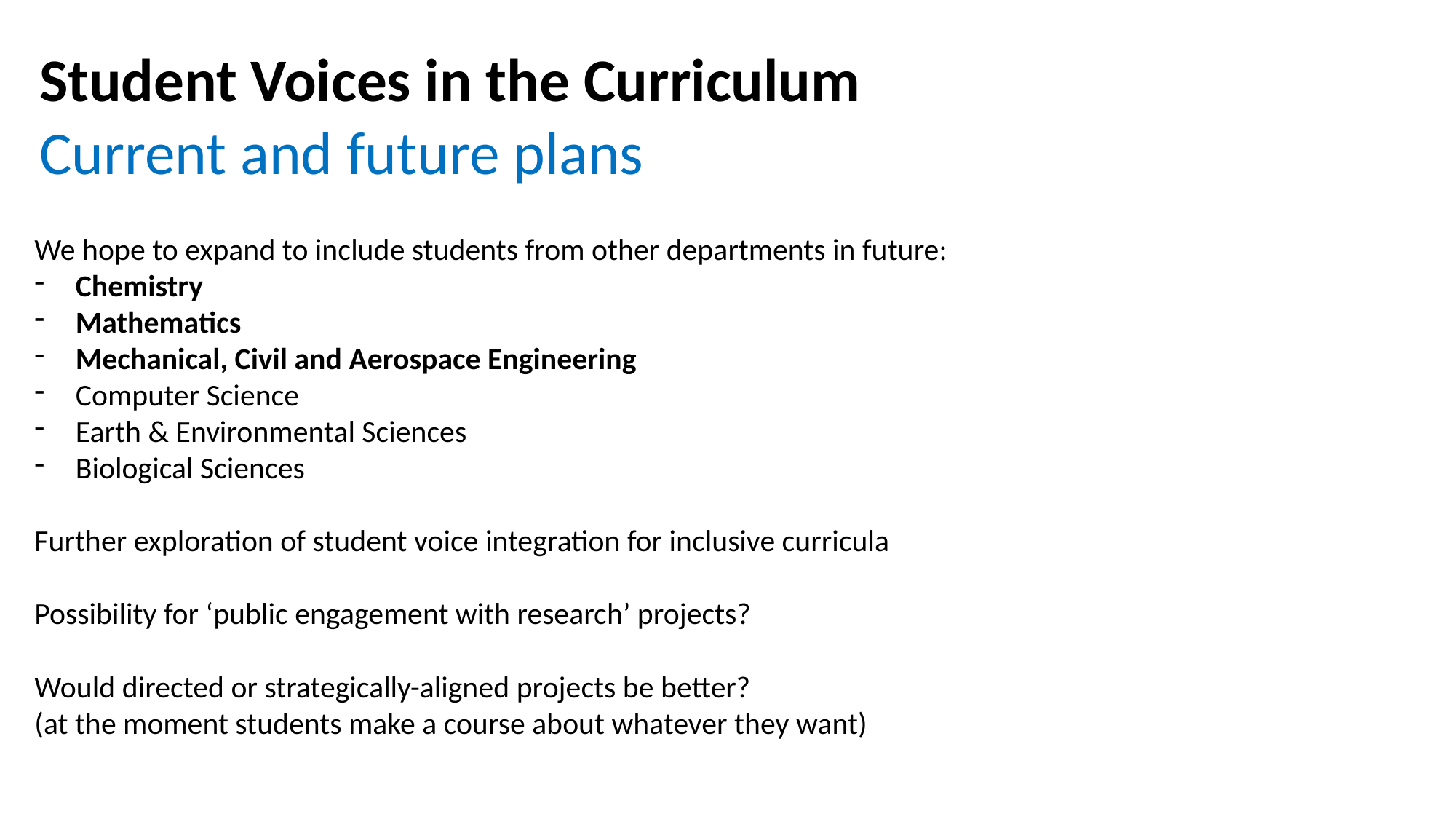

Student Voices in the Curriculum
Current and future plans
We hope to expand to include students from other departments in future:
Chemistry
Mathematics
Mechanical, Civil and Aerospace Engineering
Computer Science
Earth & Environmental Sciences
Biological Sciences

Further exploration of student voice integration for inclusive curricula

Possibility for ‘public engagement with research’ projects?

Would directed or strategically-aligned projects be better?
(at the moment students make a course about whatever they want)